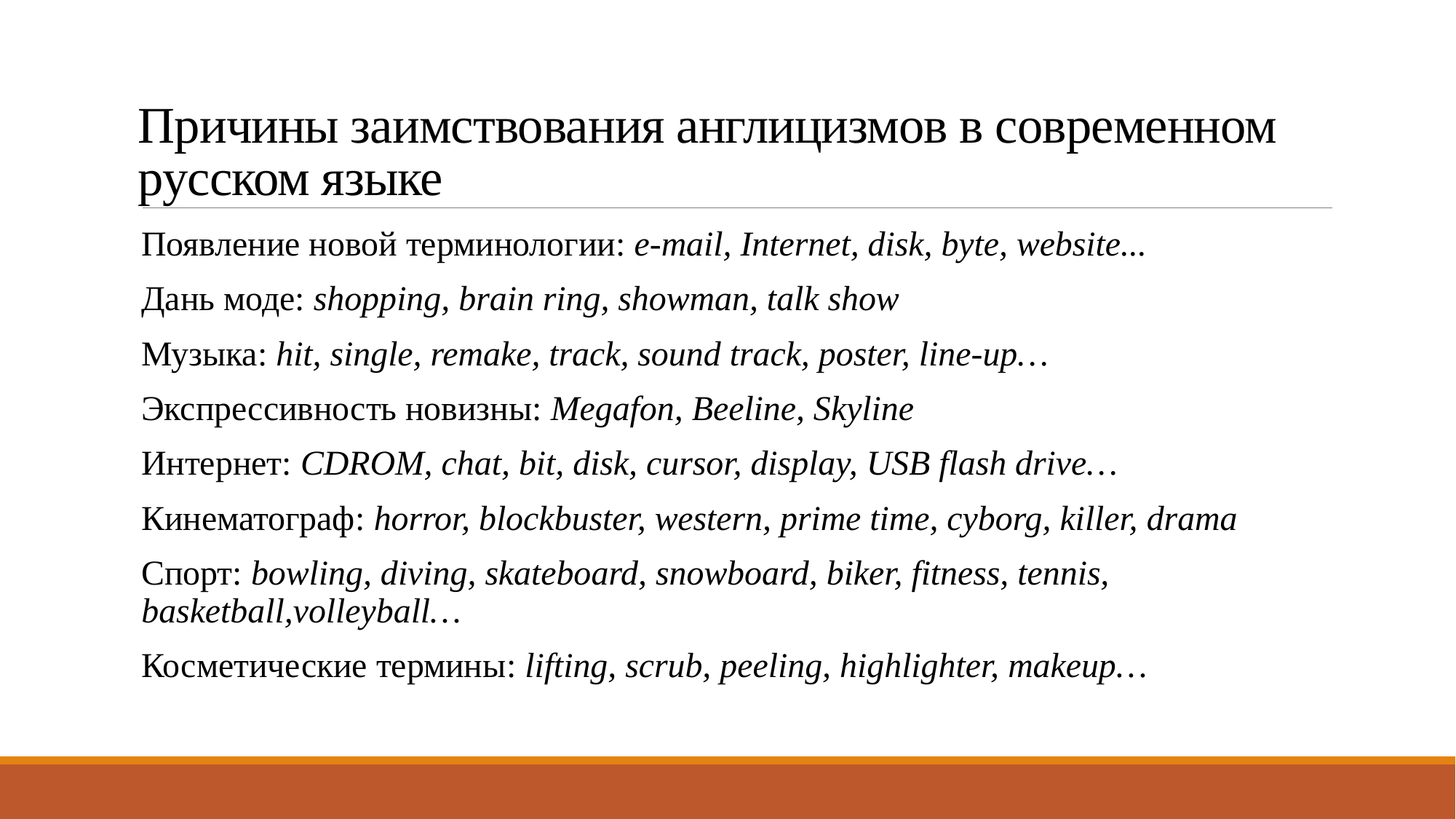

# Причины заимствования англицизмов в современном русском языке
Появление новой терминологии: e-mail, Internet, disk, byte, website...
Дань моде: shopping, brain ring, showman, talk show
Музыка: hit, single, remake, track, sound track, poster, line-up…
Экспрессивность новизны: Megafon, Beeline, Skyline
Интернет: CDROM, chat, bit, disk, cursor, display, USB flash drive…
Кинематограф: horror, blockbuster, western, prime time, cyborg, killer, drama
Спорт: bowling, diving, skateboard, snowboard, biker, fitness, tennis, basketball,volleyball…
Косметические термины: lifting, scrub, peeling, highlighter, makeup…